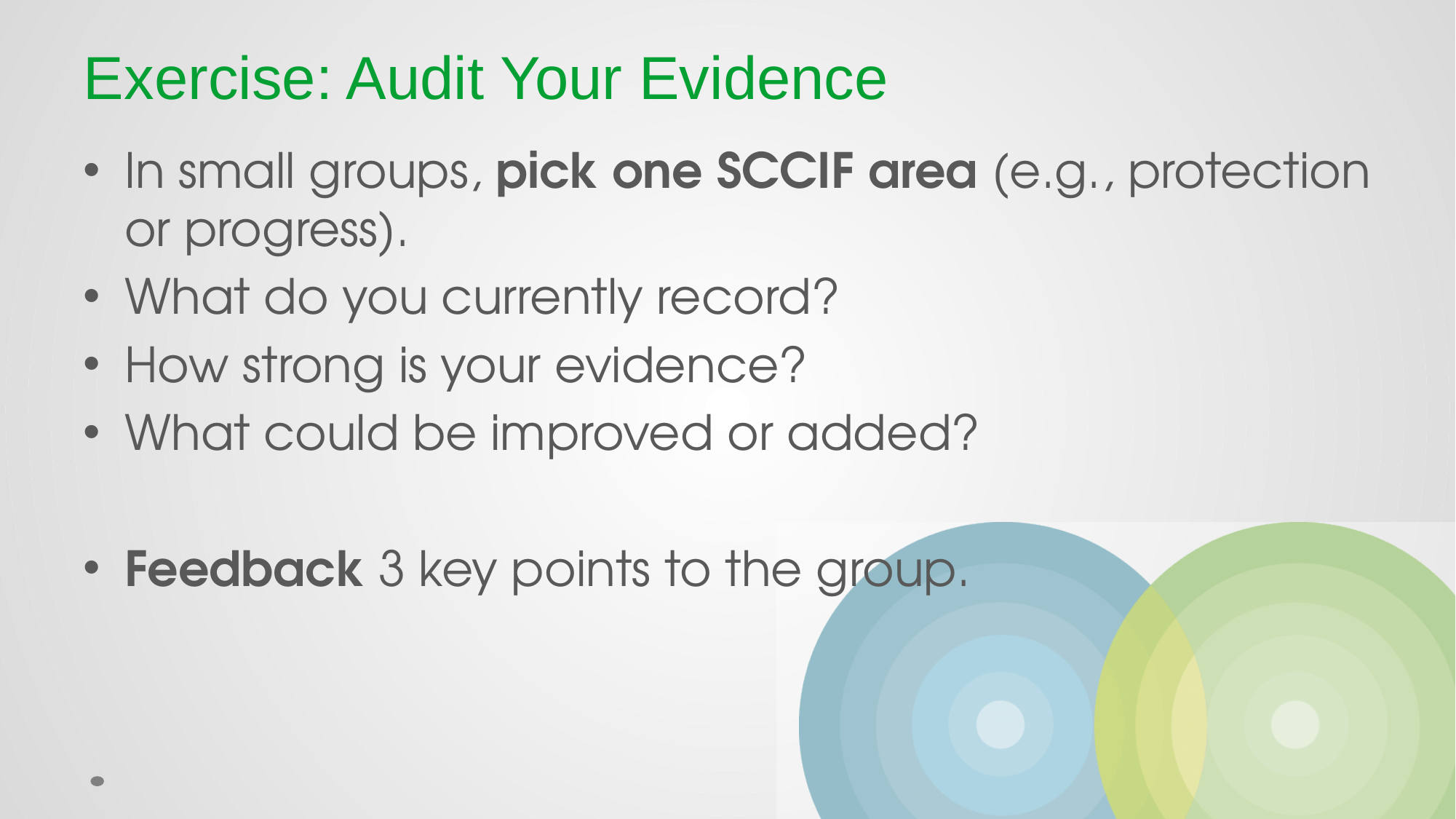

# Exercise: Audit Your Evidence
In small groups, pick one SCCIF area (e.g., protection or progress).
What do you currently record?
How strong is your evidence?
What could be improved or added?

Feedback 3 key points to the group.